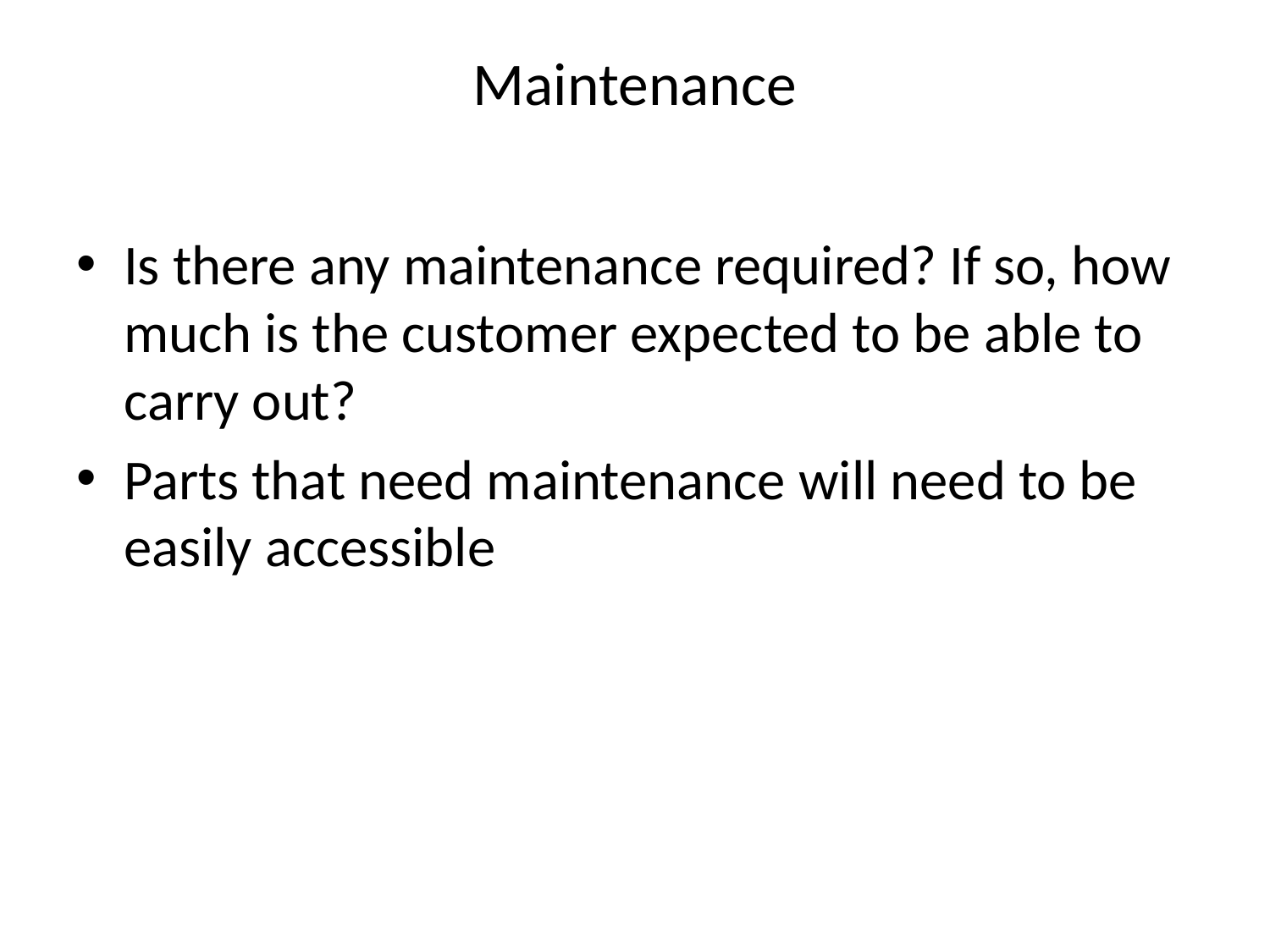

# Maintenance
Is there any maintenance required? If so, how much is the customer expected to be able to carry out?
Parts that need maintenance will need to be easily accessible